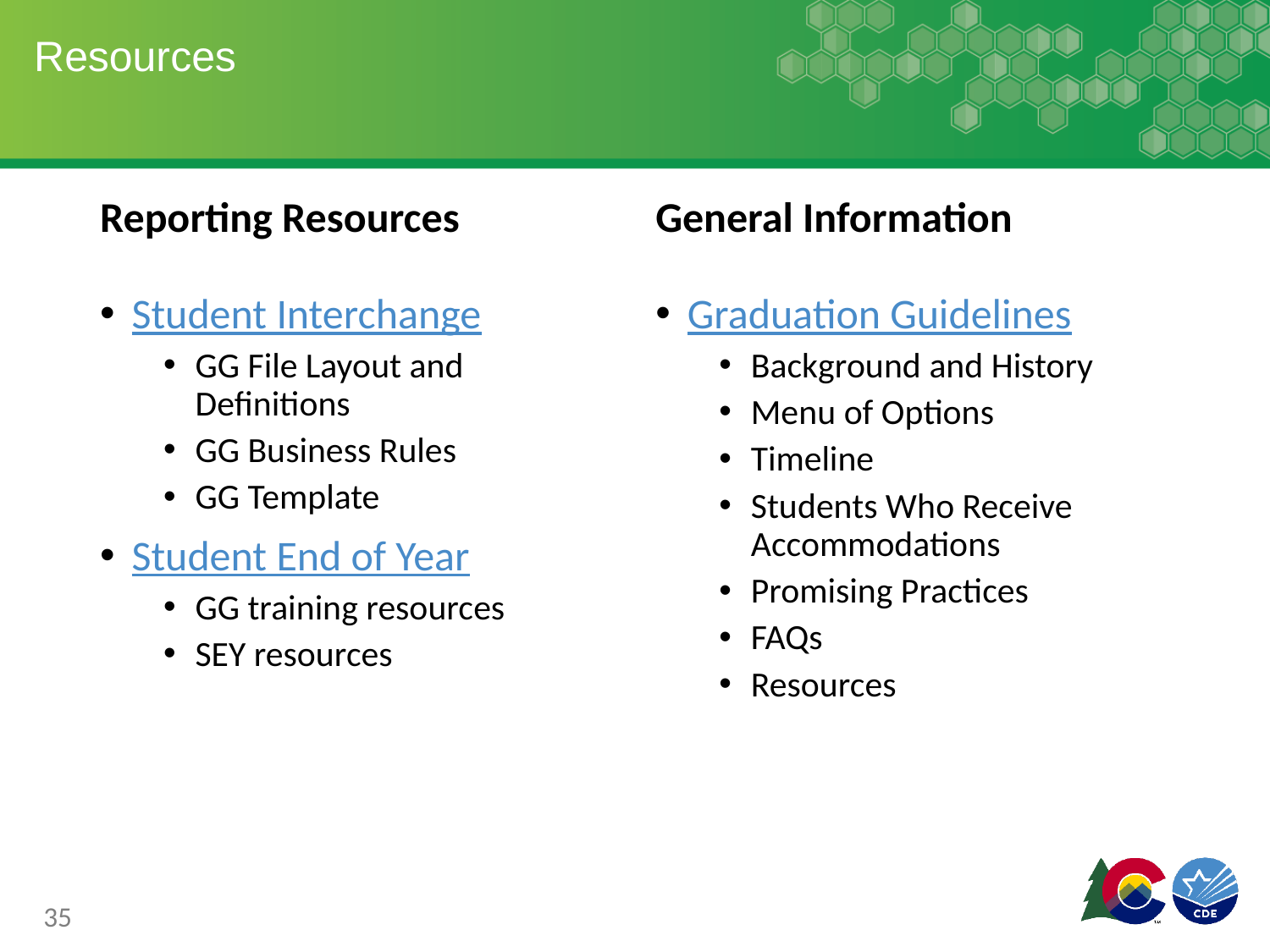

# Resources
General Information
Reporting Resources
Student Interchange
GG File Layout and Definitions
GG Business Rules
GG Template
Student End of Year
GG training resources
SEY resources

Graduation Guidelines
Background and History
Menu of Options
Timeline
Students Who Receive Accommodations
Promising Practices
FAQs
Resources

35